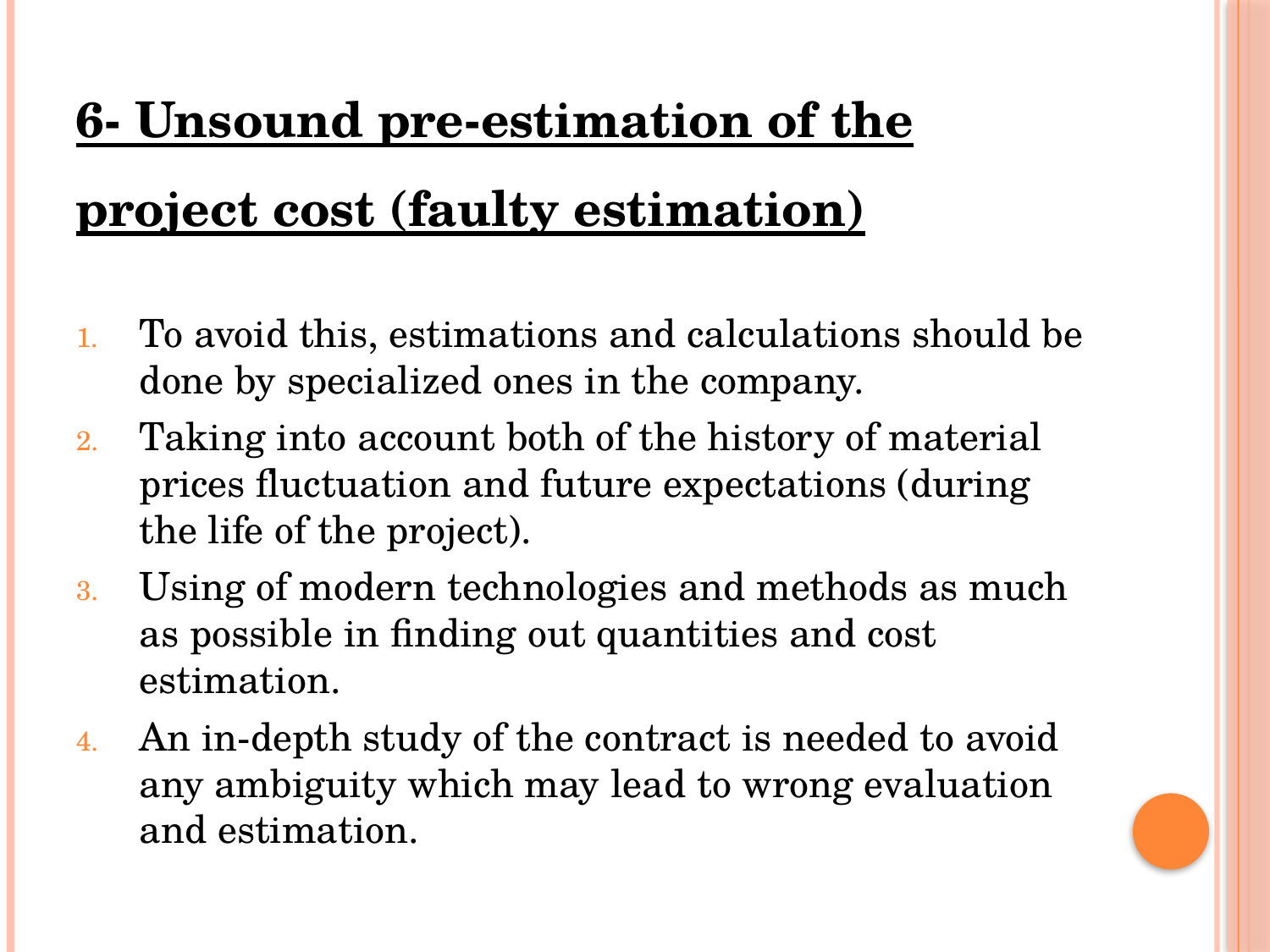

6- Unsound pre-estimation of the project cost (faulty estimation)

To avoid this, estimations and calculations should be done by specialized ones in the company.
Taking into account both of the history of material prices fluctuation and future expectations (during the life of the project).
Using of modern technologies and methods as much as possible in finding out quantities and cost estimation.
An in-depth study of the contract is needed to avoid any ambiguity which may lead to wrong evaluation and estimation.